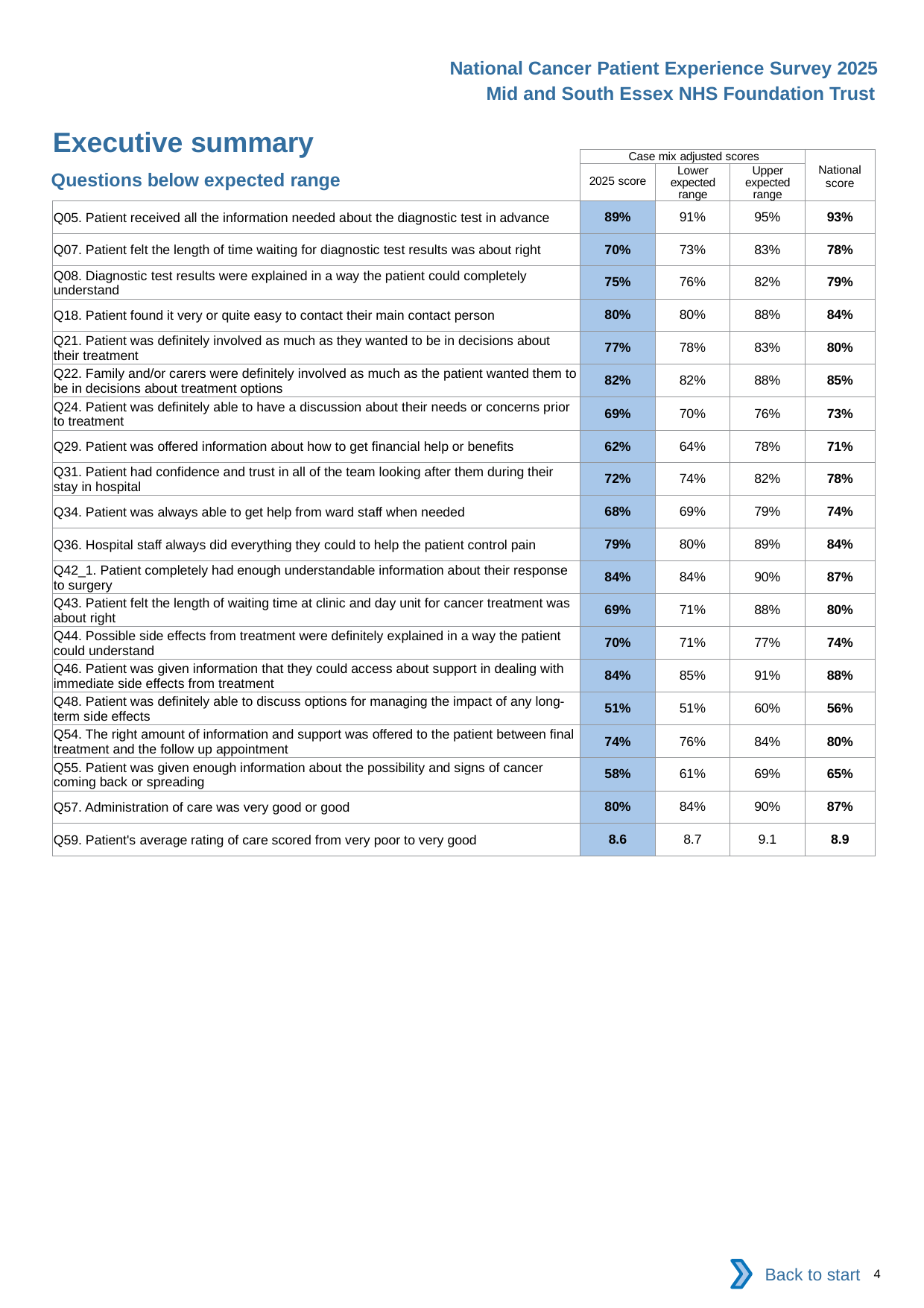

National Cancer Patient Experience Survey 2025
Mid and South Essex NHS Foundation Trust
Executive summary (2)
|  | Case mix adjusted scores |  |  | National score |
| --- | --- | --- | --- | --- |
|  | 2025 score | Lower expected range | Upper expected range |  |
| Q05. Patient received all the information needed about the diagnostic test in advance | 89% | 91% | 95% | 93% |
| Q07. Patient felt the length of time waiting for diagnostic test results was about right | 70% | 73% | 83% | 78% |
| Q08. Diagnostic test results were explained in a way the patient could completely understand | 75% | 76% | 82% | 79% |
| Q18. Patient found it very or quite easy to contact their main contact person | 80% | 80% | 88% | 84% |
| Q21. Patient was definitely involved as much as they wanted to be in decisions about their treatment | 77% | 78% | 83% | 80% |
| Q22. Family and/or carers were definitely involved as much as the patient wanted them to be in decisions about treatment options | 82% | 82% | 88% | 85% |
| Q24. Patient was definitely able to have a discussion about their needs or concerns prior to treatment | 69% | 70% | 76% | 73% |
| Q29. Patient was offered information about how to get financial help or benefits | 62% | 64% | 78% | 71% |
| Q31. Patient had confidence and trust in all of the team looking after them during their stay in hospital | 72% | 74% | 82% | 78% |
| Q34. Patient was always able to get help from ward staff when needed | 68% | 69% | 79% | 74% |
| Q36. Hospital staff always did everything they could to help the patient control pain | 79% | 80% | 89% | 84% |
| Q42\_1. Patient completely had enough understandable information about their response to surgery | 84% | 84% | 90% | 87% |
| Q43. Patient felt the length of waiting time at clinic and day unit for cancer treatment was about right | 69% | 71% | 88% | 80% |
| Q44. Possible side effects from treatment were definitely explained in a way the patient could understand | 70% | 71% | 77% | 74% |
| Q46. Patient was given information that they could access about support in dealing with immediate side effects from treatment | 84% | 85% | 91% | 88% |
| Q48. Patient was definitely able to discuss options for managing the impact of any long-term side effects | 51% | 51% | 60% | 56% |
| Q54. The right amount of information and support was offered to the patient between final treatment and the follow up appointment | 74% | 76% | 84% | 80% |
| Q55. Patient was given enough information about the possibility and signs of cancer coming back or spreading | 58% | 61% | 69% | 65% |
| Q57. Administration of care was very good or good | 80% | 84% | 90% | 87% |
| Q59. Patient's average rating of care scored from very poor to very good | 8.6 | 8.7 | 9.1 | 8.9 |
Questions below expected range
Back to start

4